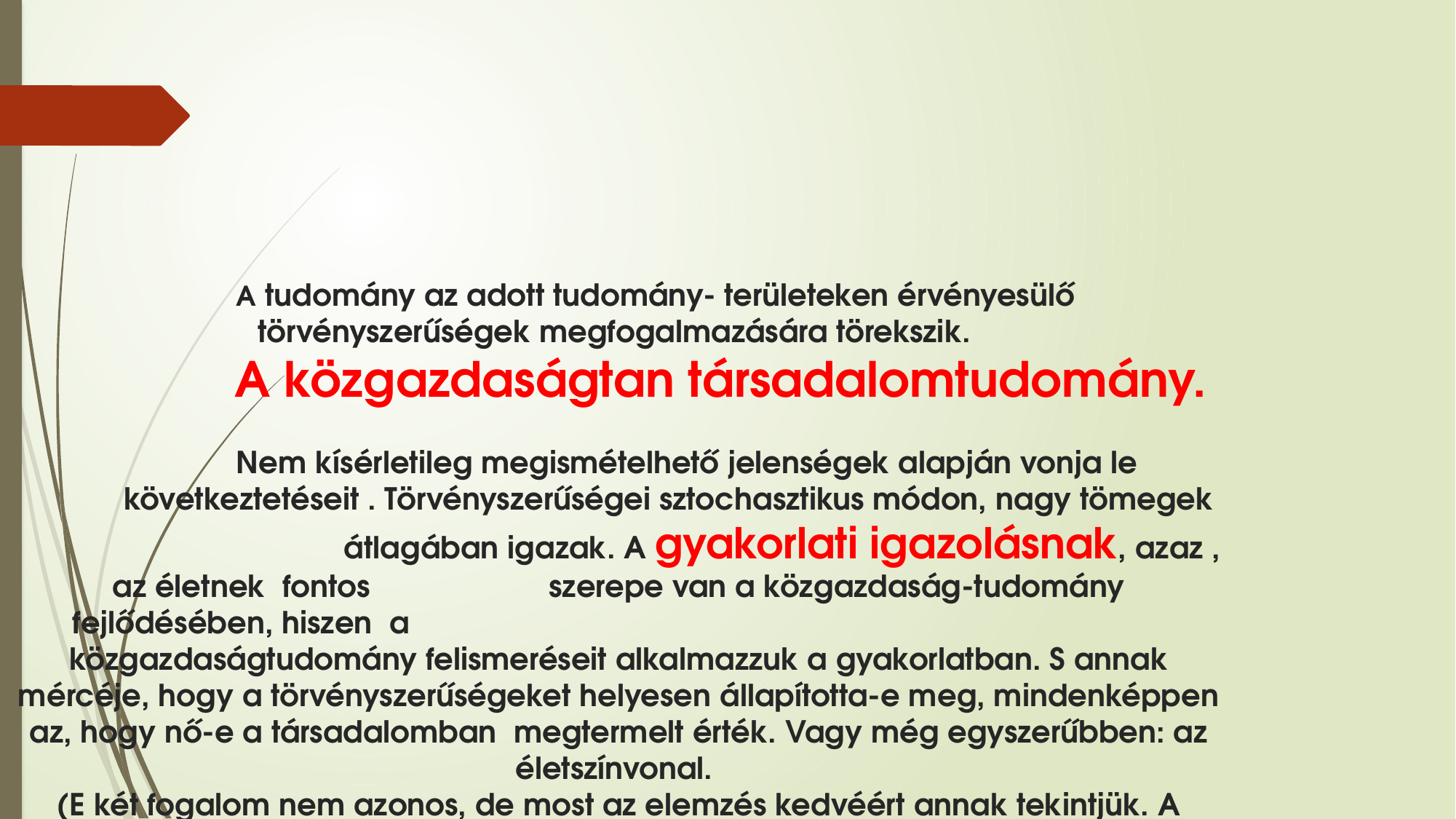

A tudomány az adott tudomány- területeken érvényesülő 		törvényszerűségek megfogalmazására törekszik.
		A közgazdaságtan társadalomtudomány.
		Nem kísérletileg megismételhető jelenségek alapján vonja le 		következtetéseit . Törvényszerűségei sztochasztikus módon, nagy tömegek 			átlagában igazak. A gyakorlati igazolásnak, azaz , az életnek  fontos 		szerepe van a közgazdaság-tudomány fejlődésében, hiszen  a 							közgazdaságtudomány felismeréseit alkalmazzuk a gyakorlatban. S annak mércéje, hogy a törvényszerűségeket helyesen állapította-e meg, mindenképpen az, hogy nő-e a társadalomban  megtermelt érték. Vagy még egyszerűbben: az életszínvonal.
(E két fogalom nem azonos, de most az elemzés kedvéért annak tekintjük. A történelmi idők kezdetén ugyanis alig vált el a fogyasztástól a megtermelt érték.)